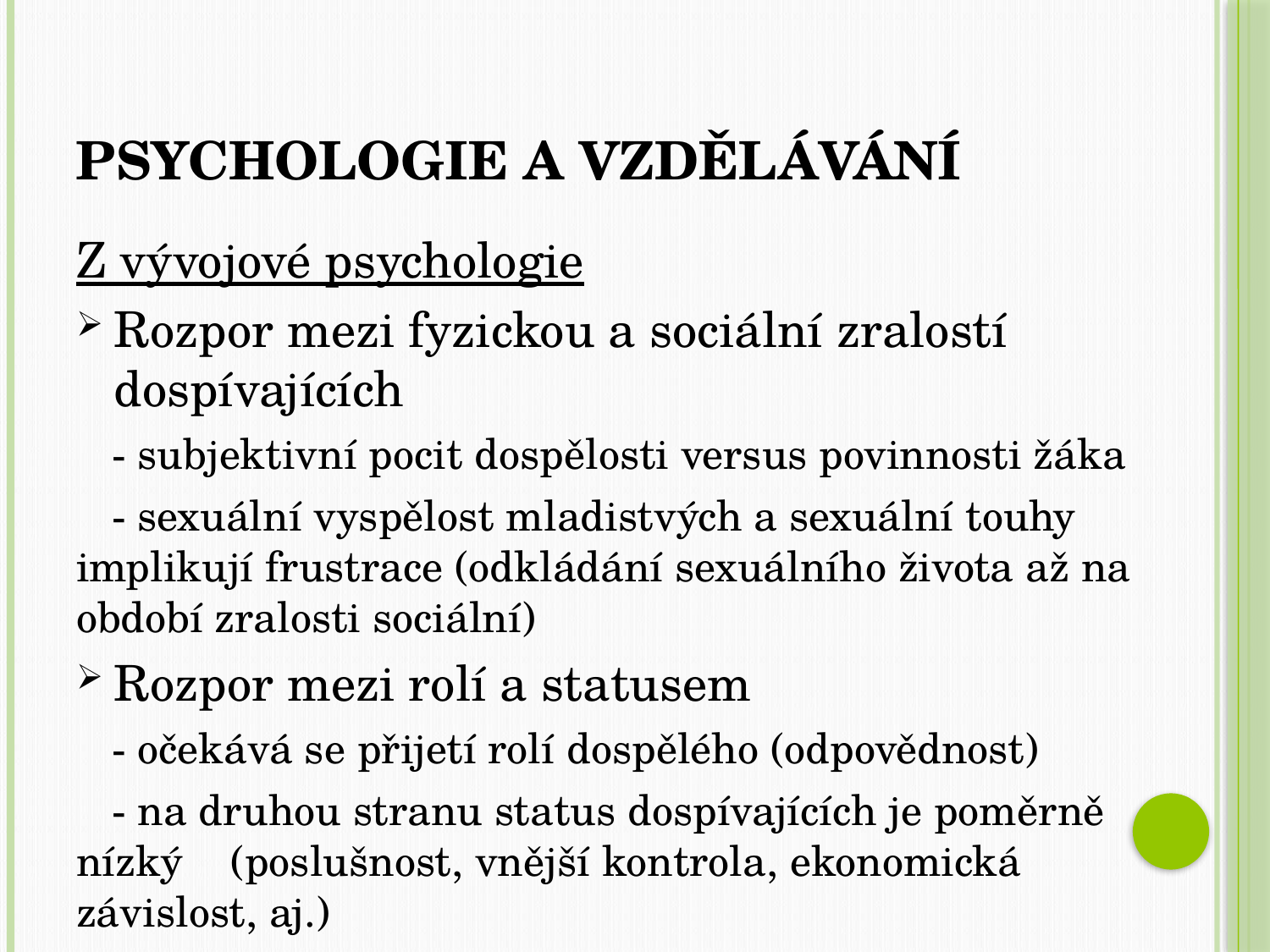

# Psychologie a vzdělávání
Z vývojové psychologie
Rozpor mezi fyzickou a sociální zralostí dospívajících
   - subjektivní pocit dospělosti versus povinnosti žáka
   - sexuální vyspělost mladistvých a sexuální touhy implikují frustrace (odkládání sexuálního života až na období zralosti sociální)
Rozpor mezi rolí a statusem
   - očekává se přijetí rolí dospělého (odpovědnost)
   - na druhou stranu status dospívajících je poměrně nízký    (poslušnost, vnější kontrola, ekonomická závislost, aj.)